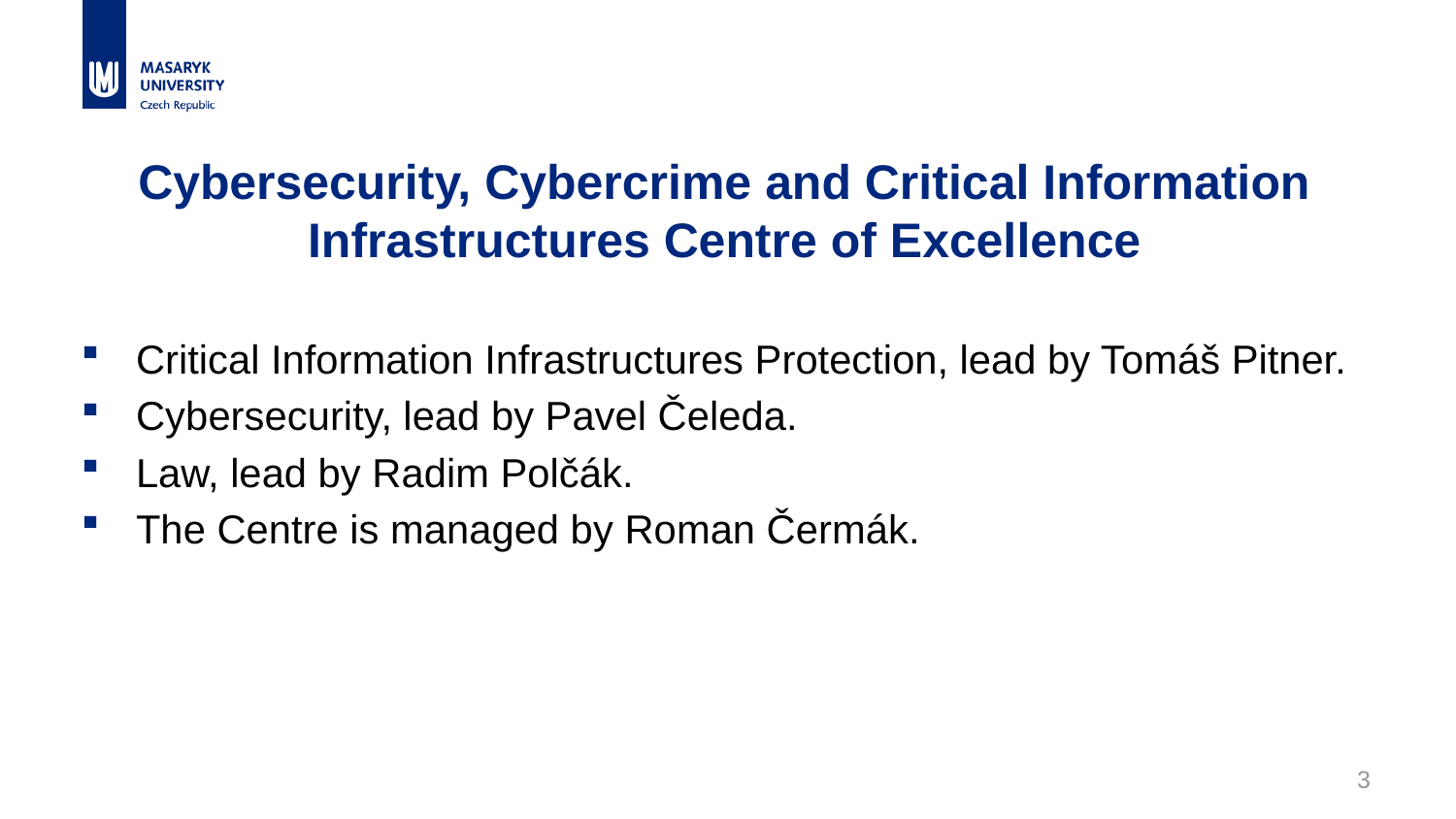

Cybersecurity, Cybercrime and Critical Information Infrastructures Centre of Excellence

Critical Information Infrastructures Protection, lead by Tomáš Pitner.
Cybersecurity, lead by Pavel Čeleda.
Law, lead by Radim Polčák.
The Centre is managed by Roman Čermák.

3